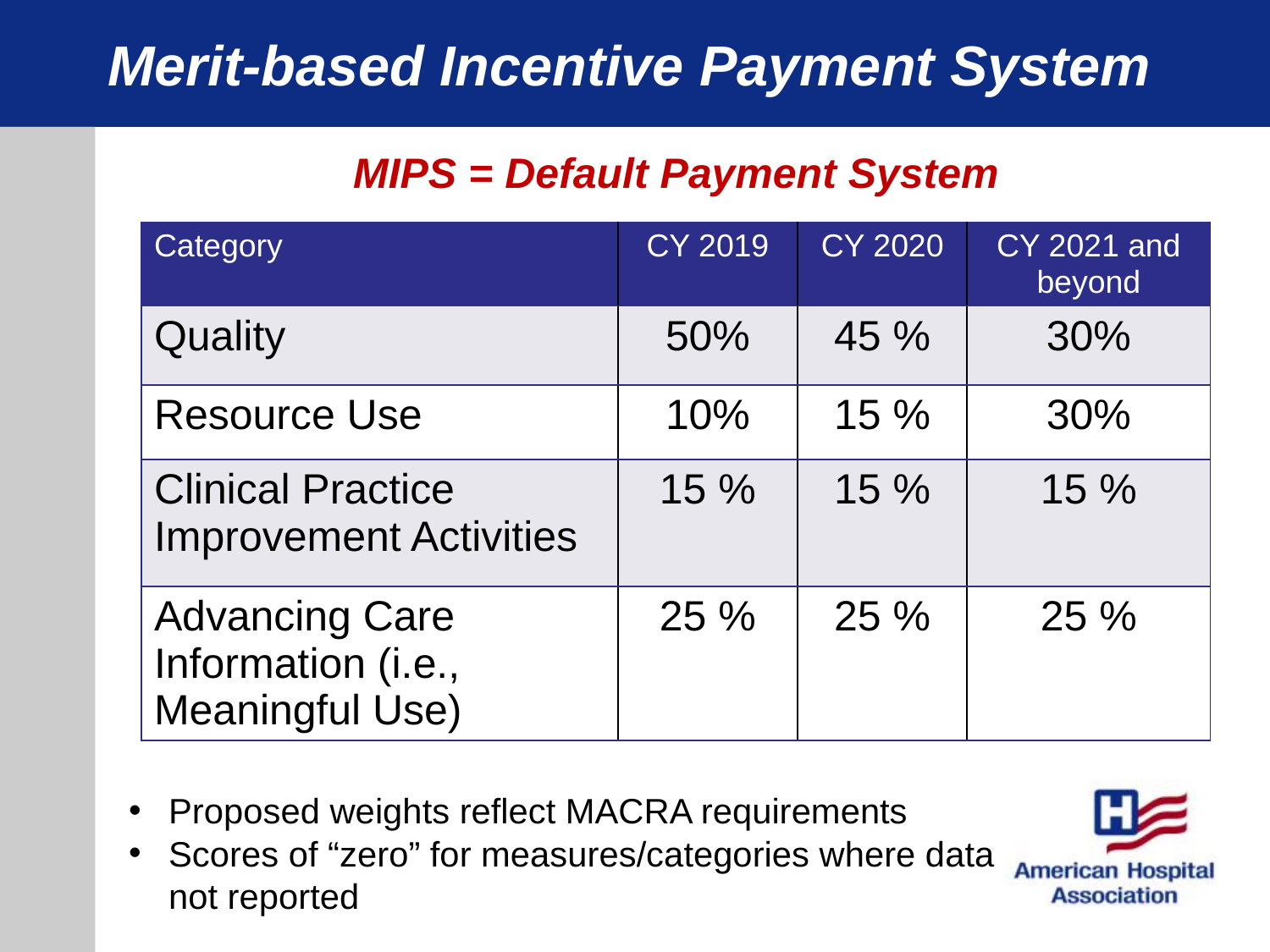

# Merit-based Incentive Payment System
MIPS = Default Payment System
| Category | CY 2019 | CY 2020 | CY 2021 and beyond |
| --- | --- | --- | --- |
| Quality | 50% | 45 % | 30% |
| Resource Use | 10% | 15 % | 30% |
| Clinical Practice Improvement Activities | 15 % | 15 % | 15 % |
| Advancing Care Information (i.e., Meaningful Use) | 25 % | 25 % | 25 % |
Proposed weights reflect MACRA requirements
Scores of “zero” for measures/categories where data not reported